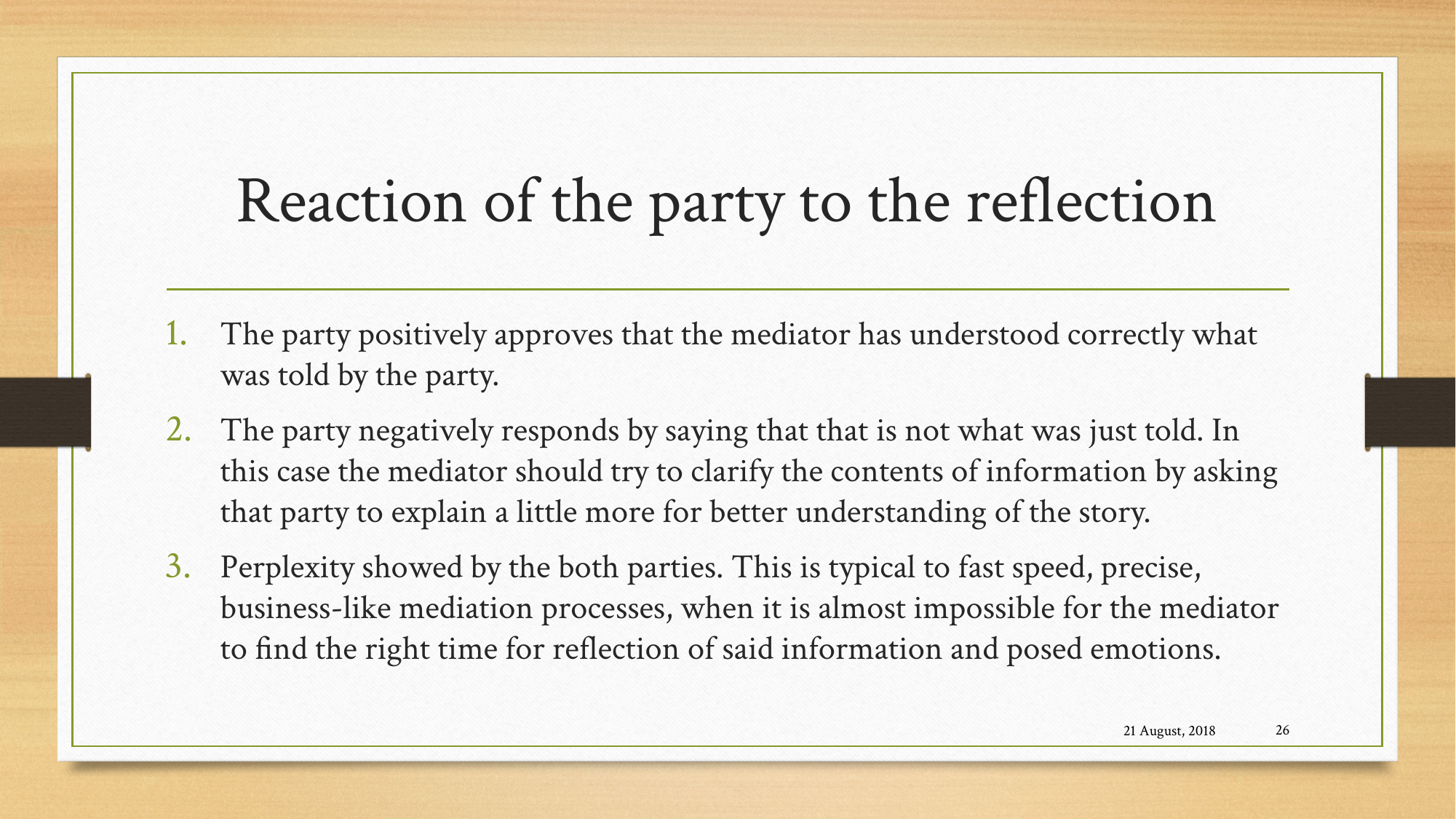

# Reaction of the party to the reflection
The party positively approves that the mediator has understood correctly what was told by the party.
The party negatively responds by saying that that is not what was just told. In this case the mediator should try to clarify the contents of information by asking that party to explain a little more for better understanding of the story.
Perplexity showed by the both parties. This is typical to fast speed, precise, business-like mediation processes, when it is almost impossible for the mediator to find the right time for reflection of said information and posed emotions.
21 August, 2018
26